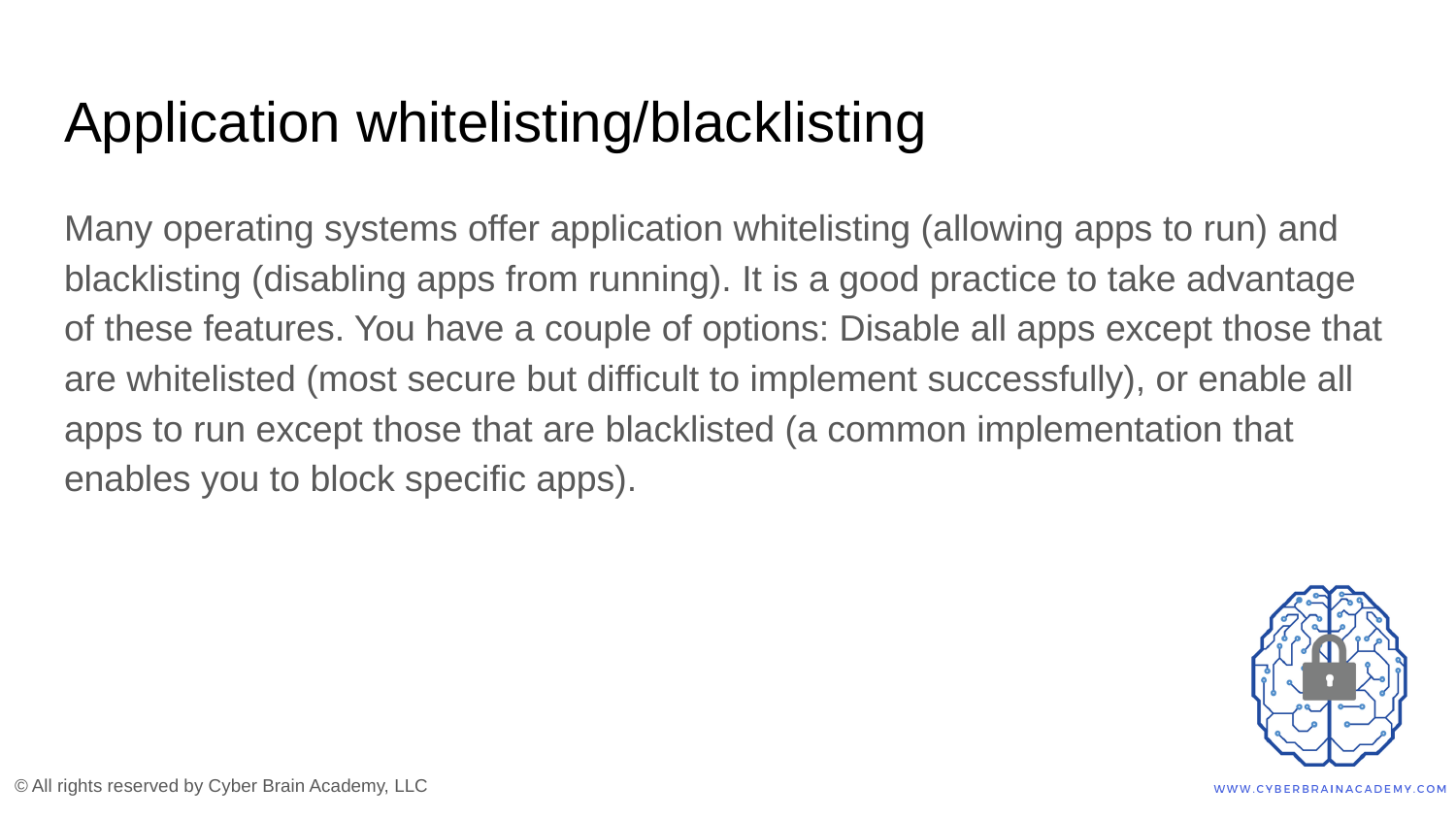

# Application whitelisting/blacklisting
Many operating systems offer application whitelisting (allowing apps to run) and blacklisting (disabling apps from running). It is a good practice to take advantage of these features. You have a couple of options: Disable all apps except those that are whitelisted (most secure but difficult to implement successfully), or enable all apps to run except those that are blacklisted (a common implementation that enables you to block specific apps).